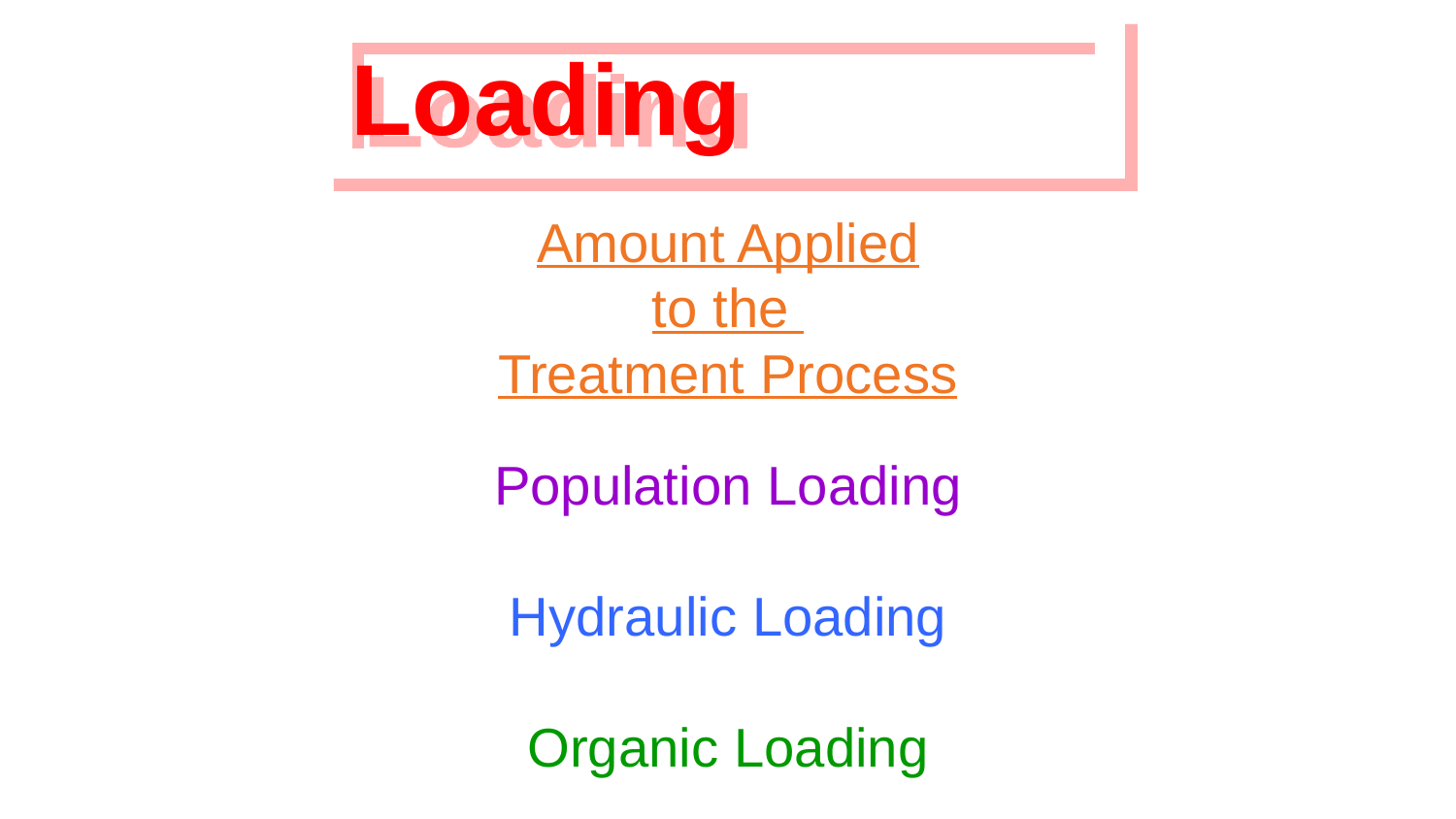

# Loading
Amount Applied
to the
Treatment Process
Population Loading

Hydraulic Loading

Organic Loading